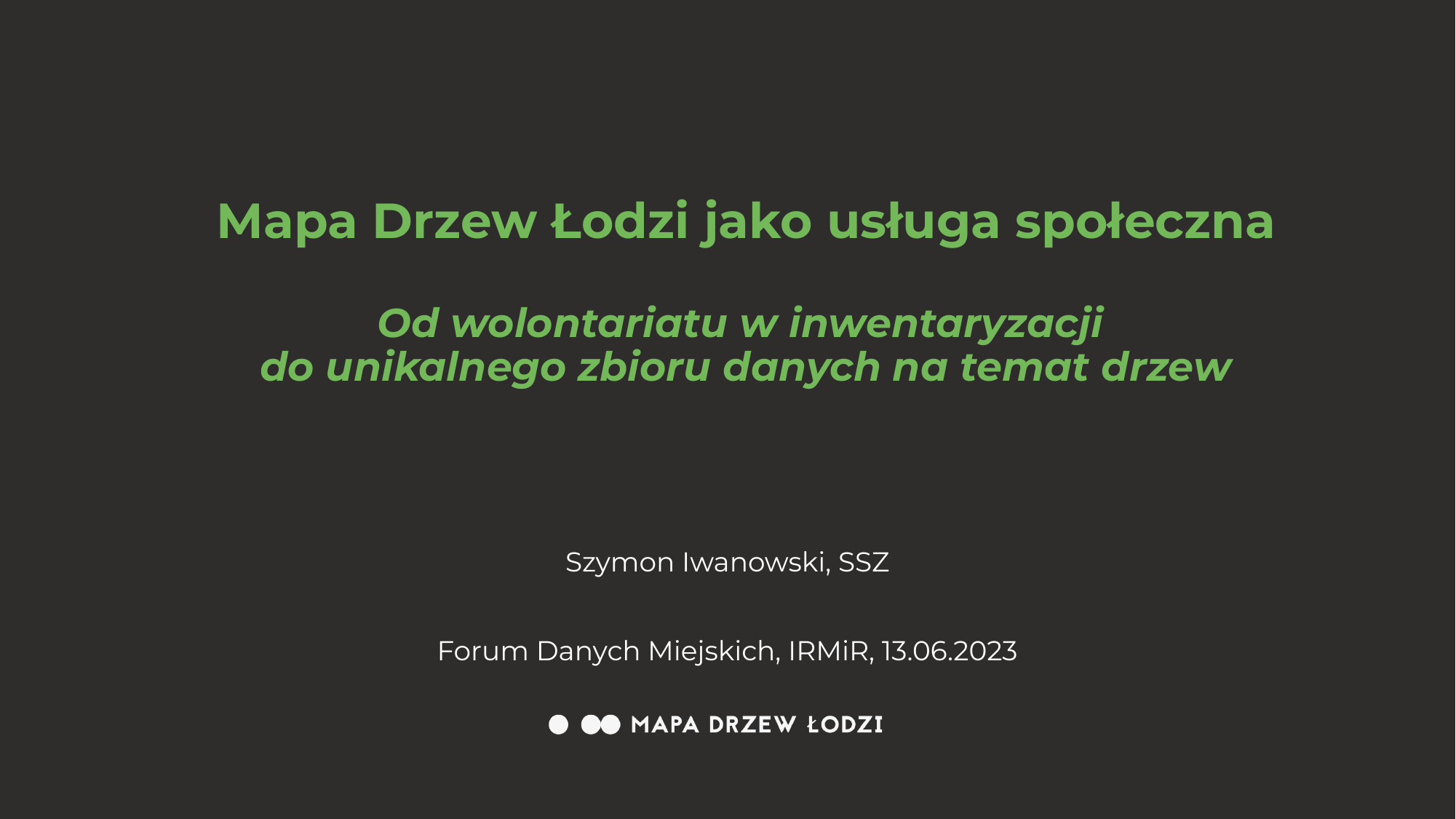

# Mapa Drzew Łodzi jako usługa społeczna Od wolontariatu w inwentaryzacji do unikalnego zbioru danych na temat drzew

Szymon Iwanowski, SSZ

Forum Danych Miejskich, IRMiR, 13.06.2023